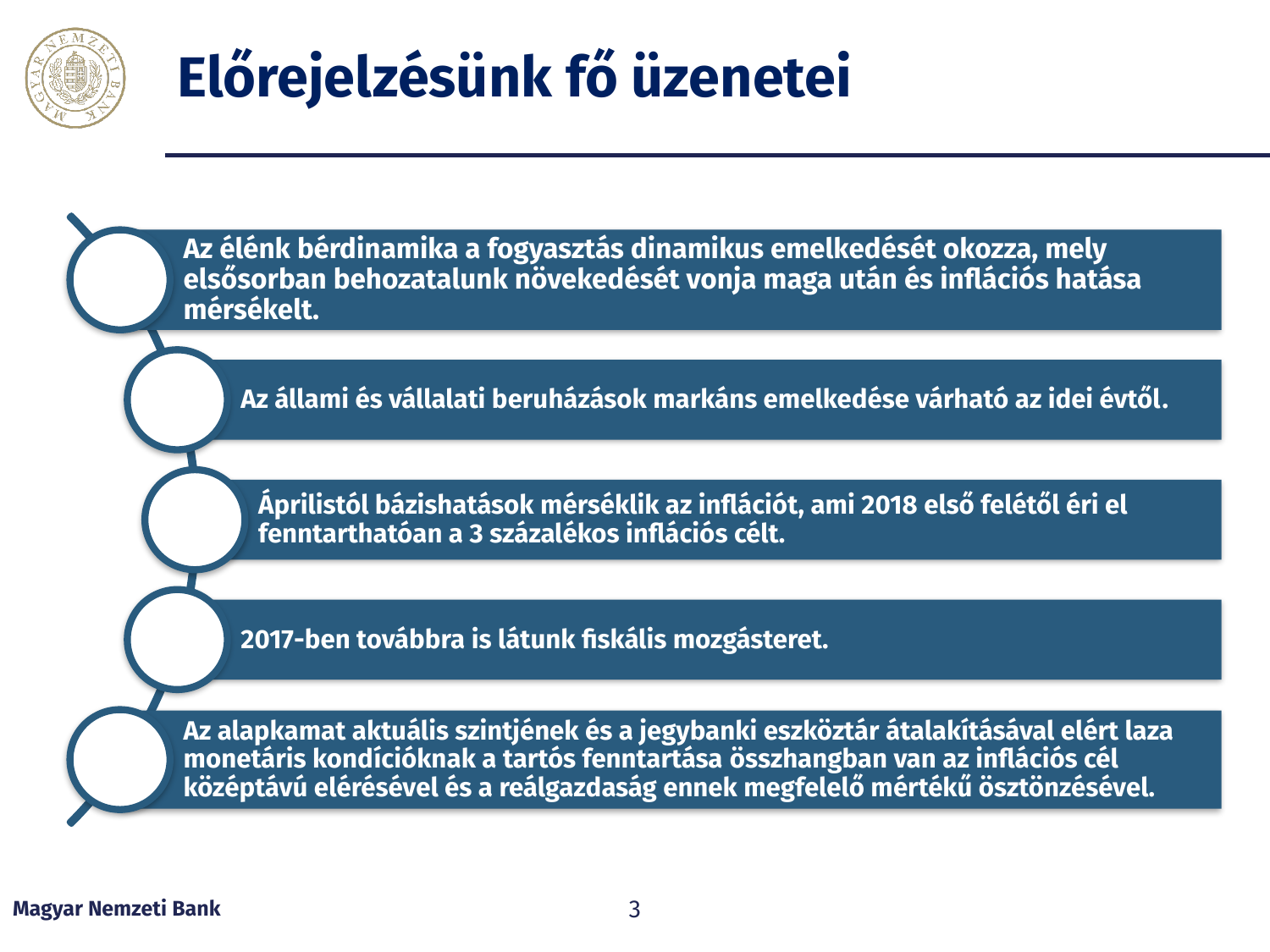

# Előrejelzésünk fő üzenetei
Az élénk bérdinamika a fogyasztás dinamikus emelkedését okozza, mely elsősorban behozatalunk növekedését vonja maga után és inflációs hatása mérsékelt.
Az állami és vállalati beruházások markáns emelkedése várható az idei évtől.
Áprilistól bázishatások mérséklik az inflációt, ami 2018 első felétől éri el fenntarthatóan a 3 százalékos inflációs célt.
2017-ben továbbra is látunk fiskális mozgásteret.
Az alapkamat aktuális szintjének és a jegybanki eszköztár átalakításával elért laza monetáris kondícióknak a tartós fenntartása összhangban van az inflációs cél középtávú elérésével és a reálgazdaság ennek megfelelő mértékű ösztönzésével.
Magyar Nemzeti Bank
3